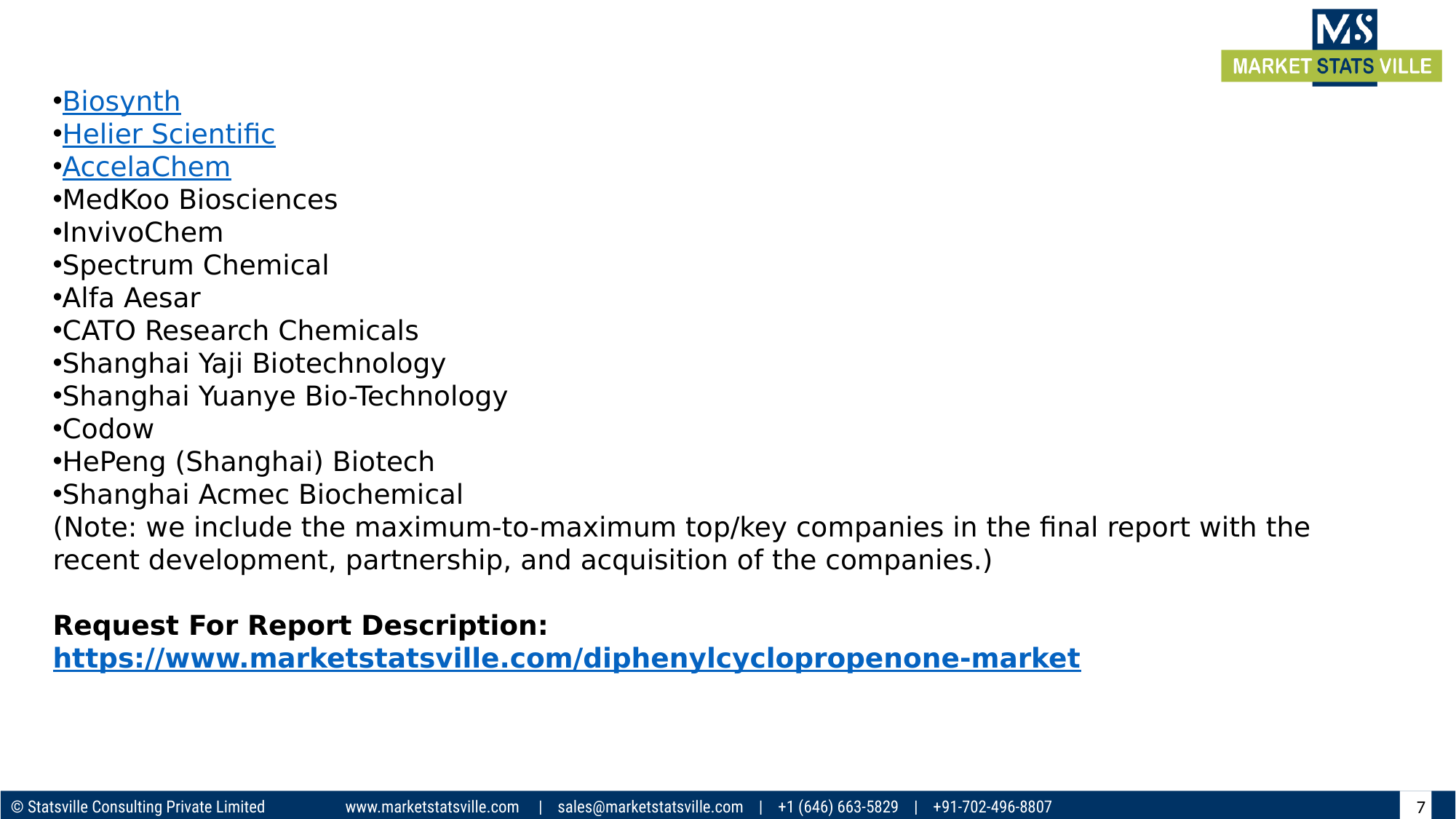

Biosynth
Helier Scientific
AccelaChem
MedKoo Biosciences
InvivoChem
Spectrum Chemical
Alfa Aesar
CATO Research Chemicals
Shanghai Yaji Biotechnology
Shanghai Yuanye Bio-Technology
Codow
HePeng (Shanghai) Biotech
Shanghai Acmec Biochemical
(Note: we include the maximum-to-maximum top/key companies in the final report with the recent development, partnership, and acquisition of the companies.)

Request For Report Description: https://www.marketstatsville.com/diphenylcyclopropenone-market

7